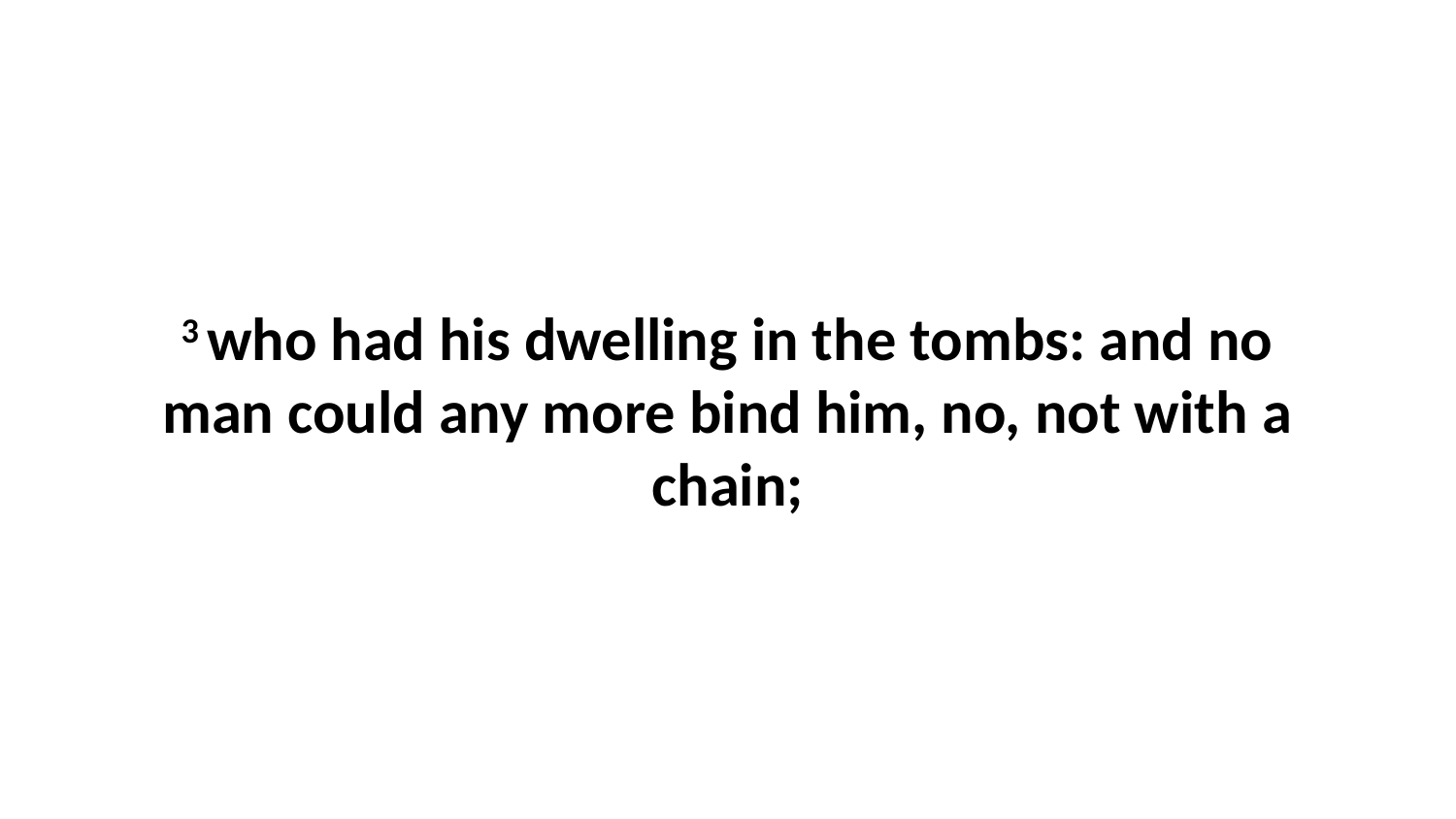

3 who had his dwelling in the tombs: and no man could any more bind him, no, not with a chain;